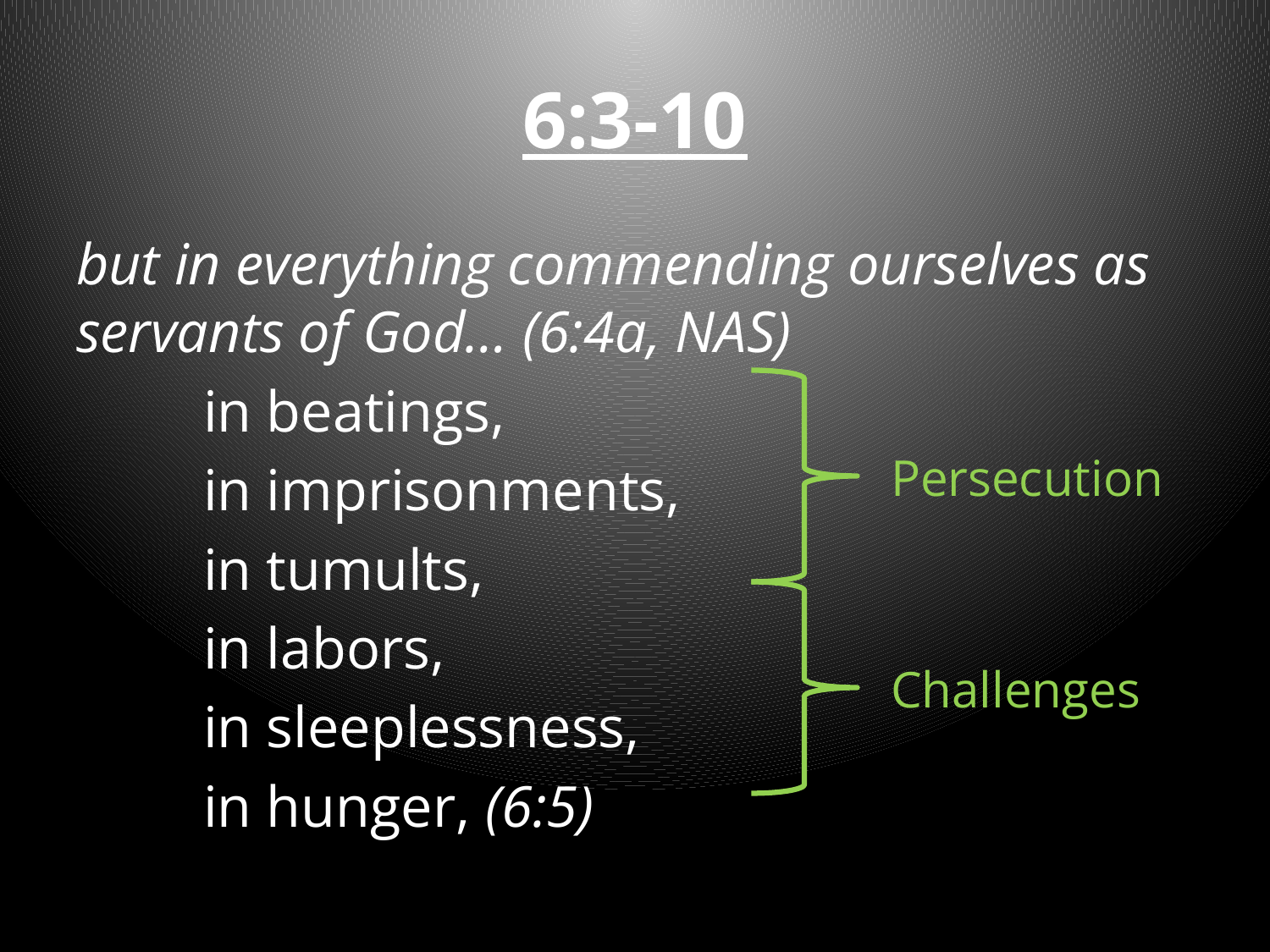

# 6:3-10
but in everything commending ourselves as servants of God… (6:4a, NAS)
	in beatings,
	in imprisonments,
	in tumults,
	in labors,
	in sleeplessness,
	in hunger, (6:5)

Persecution

Challenges